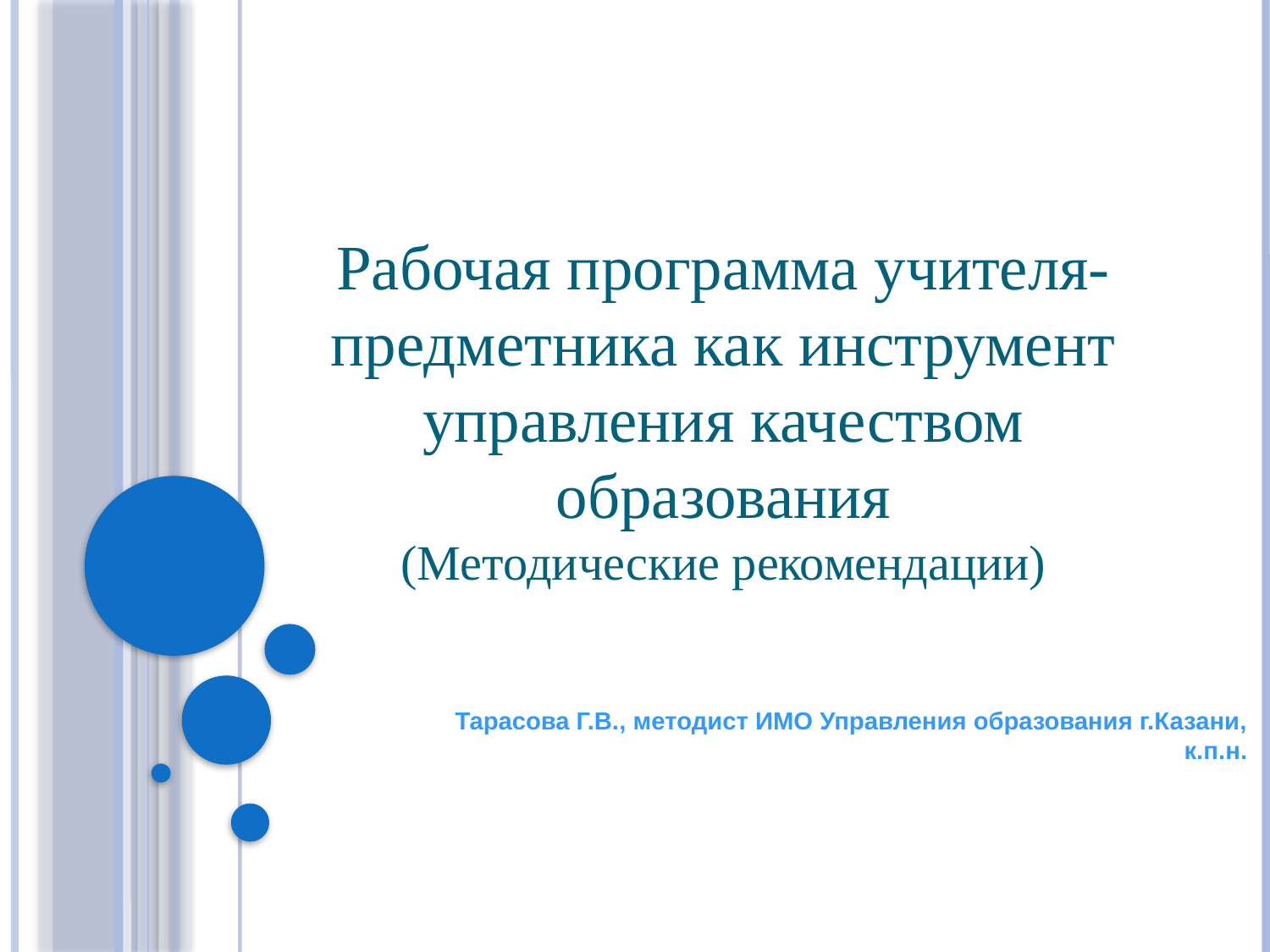

# Рабочая программа учителя-предметника как инструмент управления качеством образования (Методические рекомендации)
Тарасова Г.В., методист ИМО Управления образования г.Казани,
к.п.н.